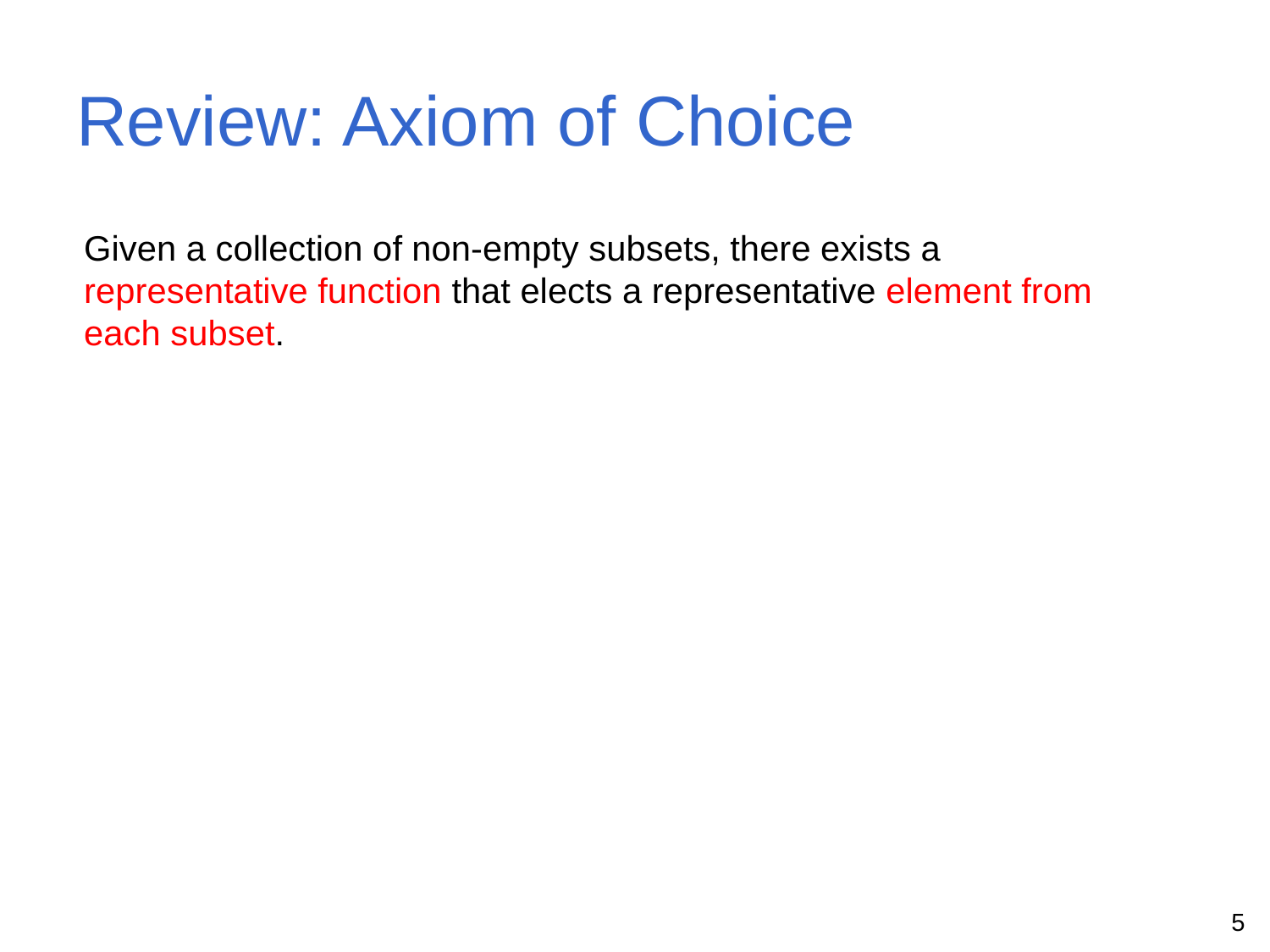

# Review: Axiom of Choice
Given a collection of non-empty subsets, there exists a representative function that elects a representative element from each subset.